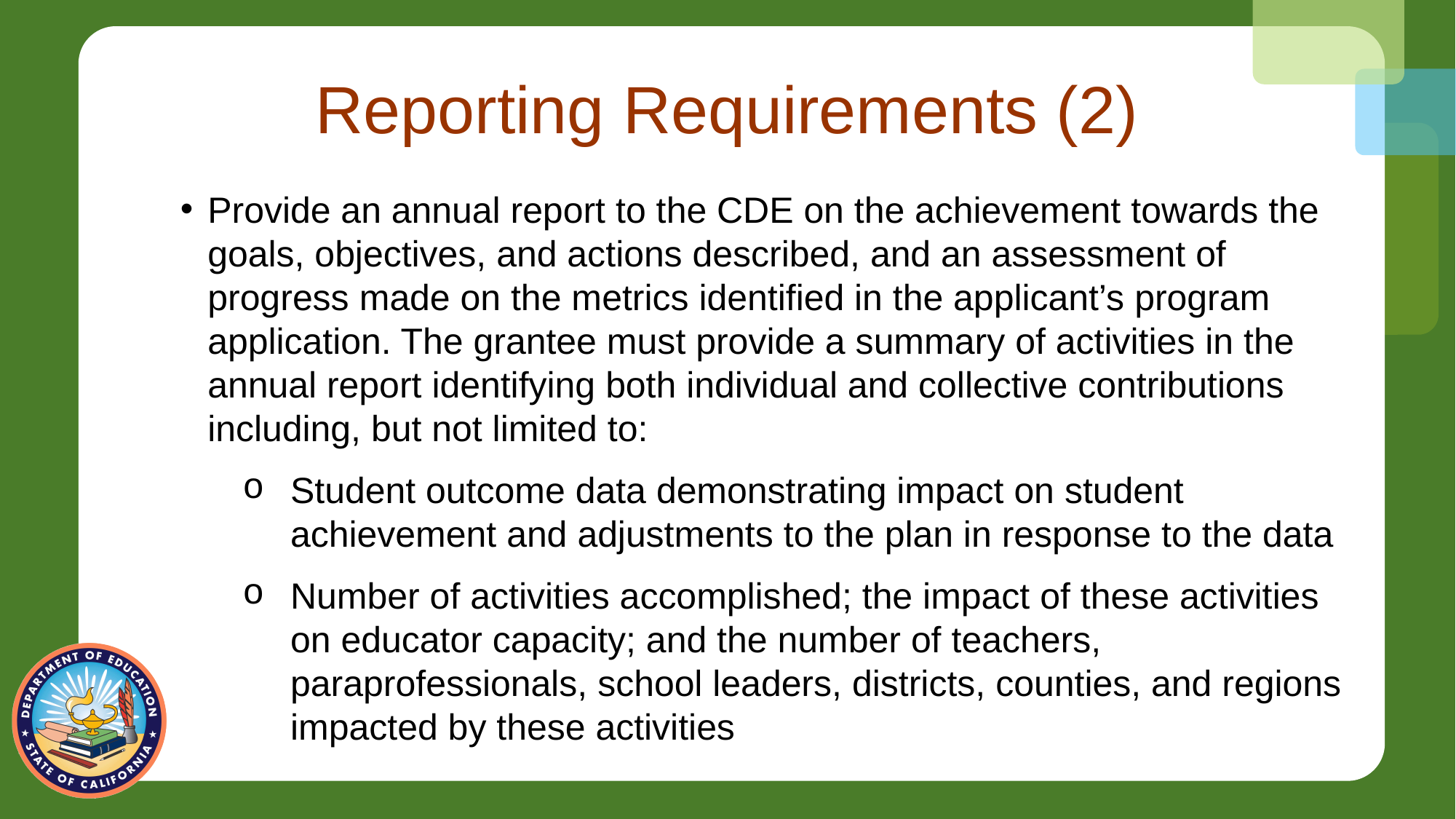

# Reporting Requirements (2)
Provide an annual report to the CDE on the achievement towards the goals, objectives, and actions described, and an assessment of progress made on the metrics identified in the applicant’s program application. The grantee must provide a summary of activities in the annual report identifying both individual and collective contributions including, but not limited to:
Student outcome data demonstrating impact on student achievement and adjustments to the plan in response to the data
Number of activities accomplished; the impact of these activities on educator capacity; and the number of teachers, paraprofessionals, school leaders, districts, counties, and regions impacted by these activities